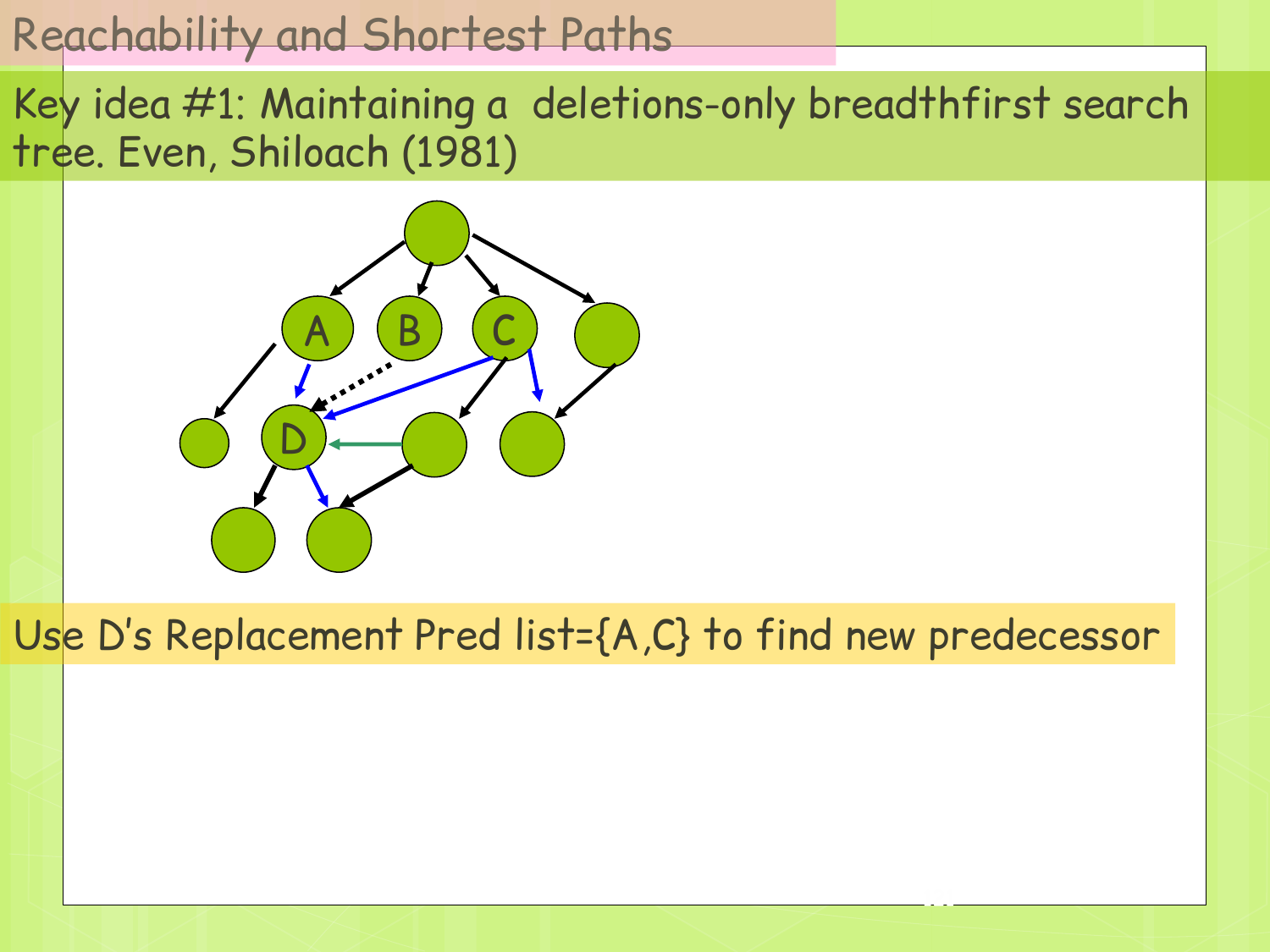

Reachability and Shortest Paths
Key idea #1: Maintaining a  deletions-only breadthfirst search tree. Even, Shiloach (1981)

B
C
A

D

Use D’s Replacement Pred list={A,C} to find new predecessor
121